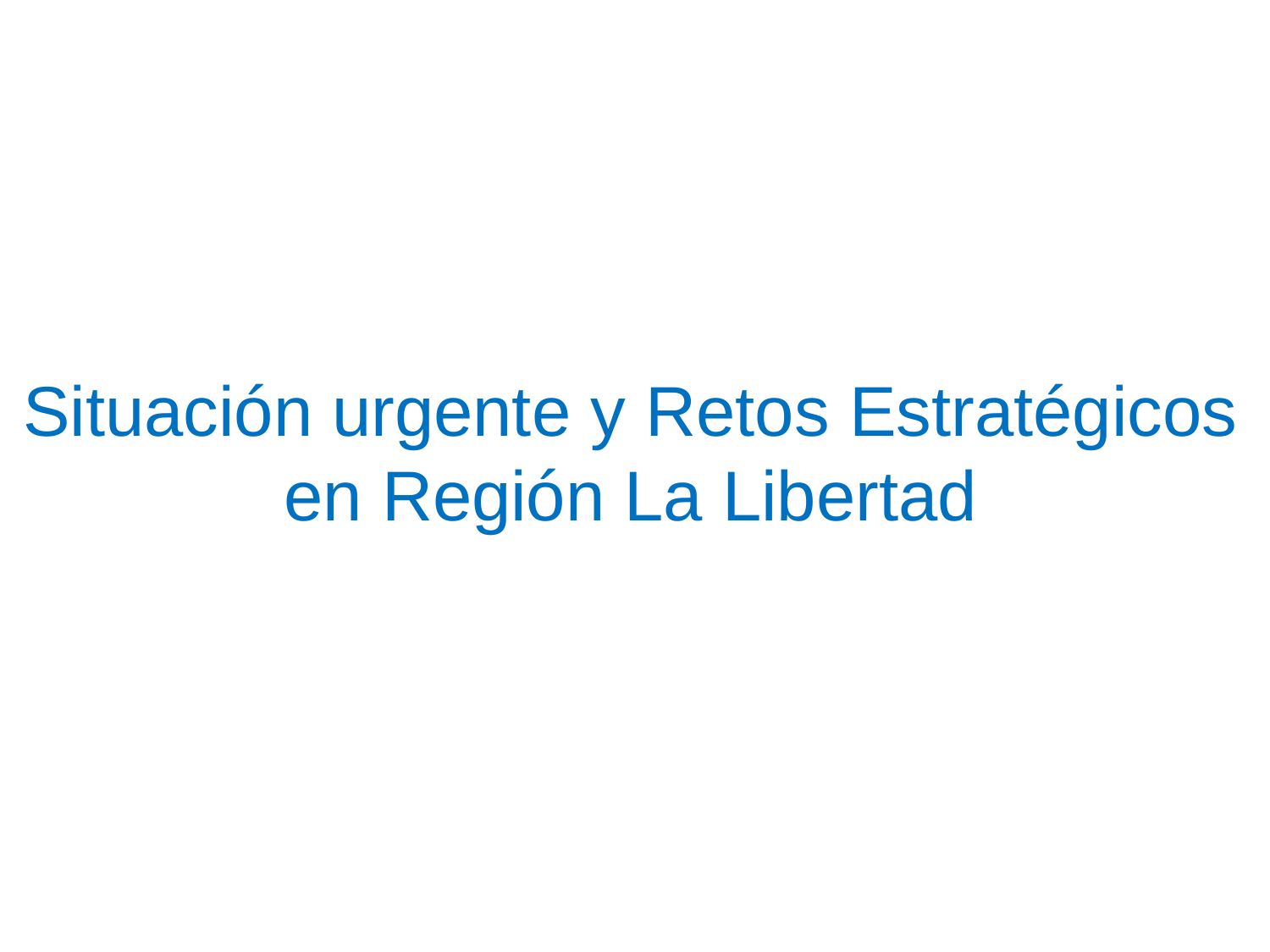

Situación urgente y Retos Estratégicos en Región La Libertad